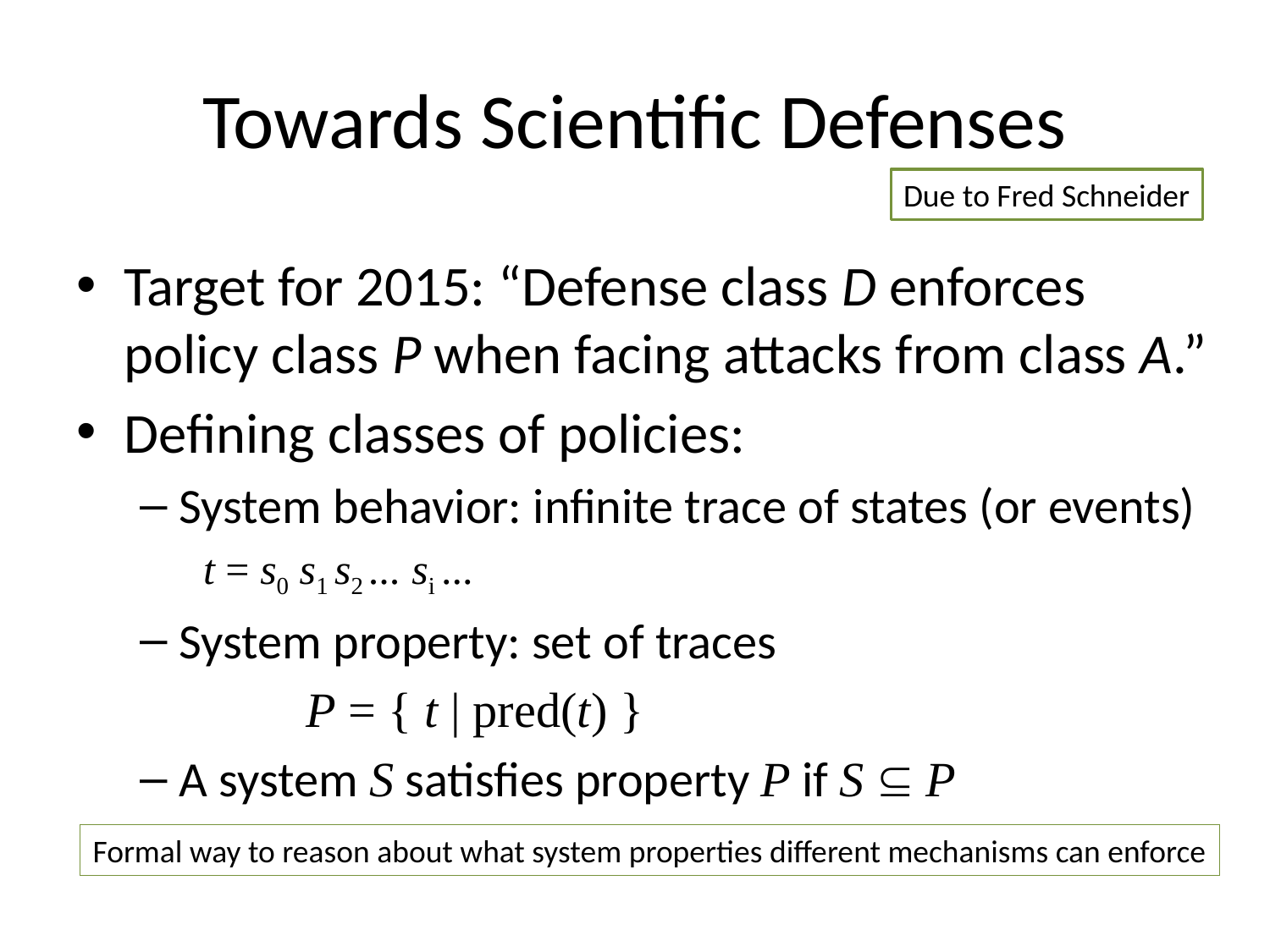

# Towards Scientific Defenses
Due to Fred Schneider
Target for 2015: “Defense class D enforces policy class P when facing attacks from class A.”
Defining classes of policies:
System behavior: infinite trace of states (or events)
t = s0 s1 s2 ... si ...
System property: set of traces
		P = { t | pred(t) }
A system S satisfies property P if S ⊆ P
Formal way to reason about what system properties different mechanisms can enforce